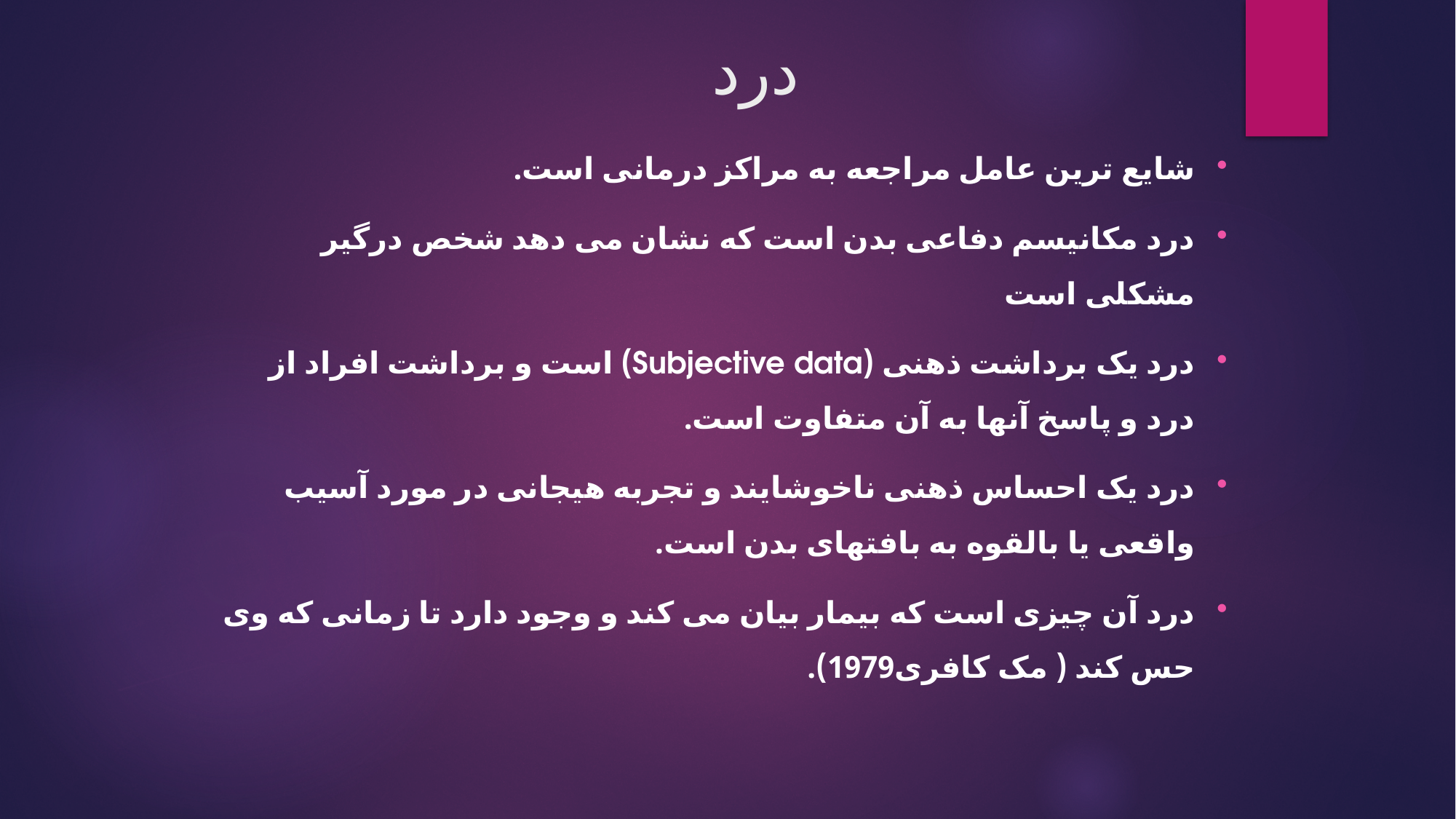

# درد
شایع ترین عامل مراجعه به مراکز درمانی است.
درد مکانیسم دفاعی بدن است که نشان می دهد شخص درگیر مشکلی است
درد یک برداشت ذهنی (Subjective data) است و برداشت افراد از درد و پاسخ آنها به آن متفاوت است.
درد یک احساس ذهنی ناخوشایند و تجربه هیجانی در مورد آسیب واقعی یا بالقوه به بافتهای بدن است.
درد آن چیزی است که بیمار بیان می کند و وجود دارد تا زمانی که وی حس کند ( مک کافری1979).